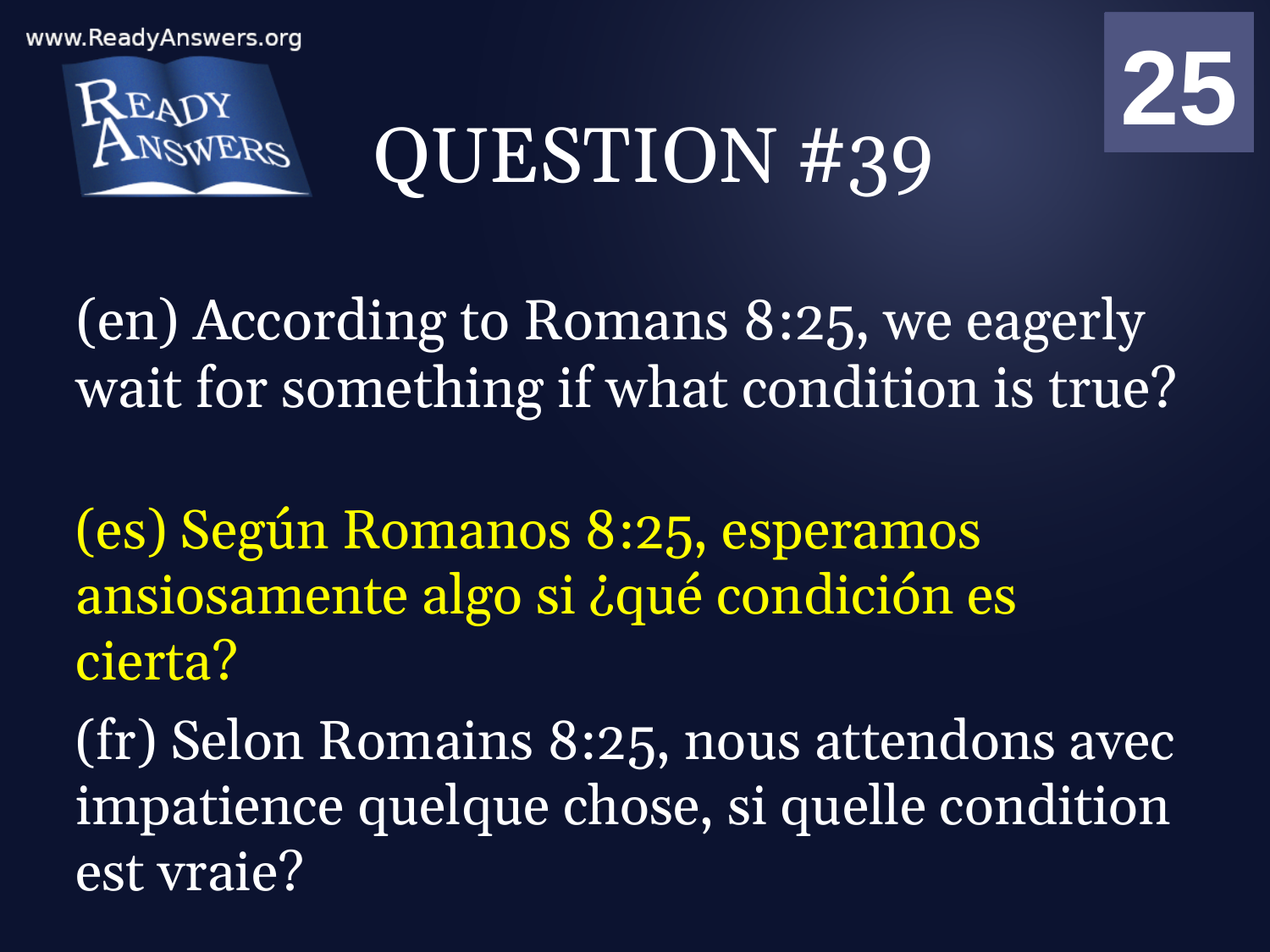

01
02
03
04
05
06
07
08
09
10
11
12
13
14
15
16
17
18
19
20
21
22
23
24
25
00
# QUESTION #39
(en) According to Romans 8:25, we eagerly wait for something if what condition is true?
(es) Según Romanos 8:25, esperamos ansiosamente algo si ¿qué condición es cierta?
(fr) Selon Romains 8:25, nous attendons avec impatience quelque chose, si quelle condition est vraie?